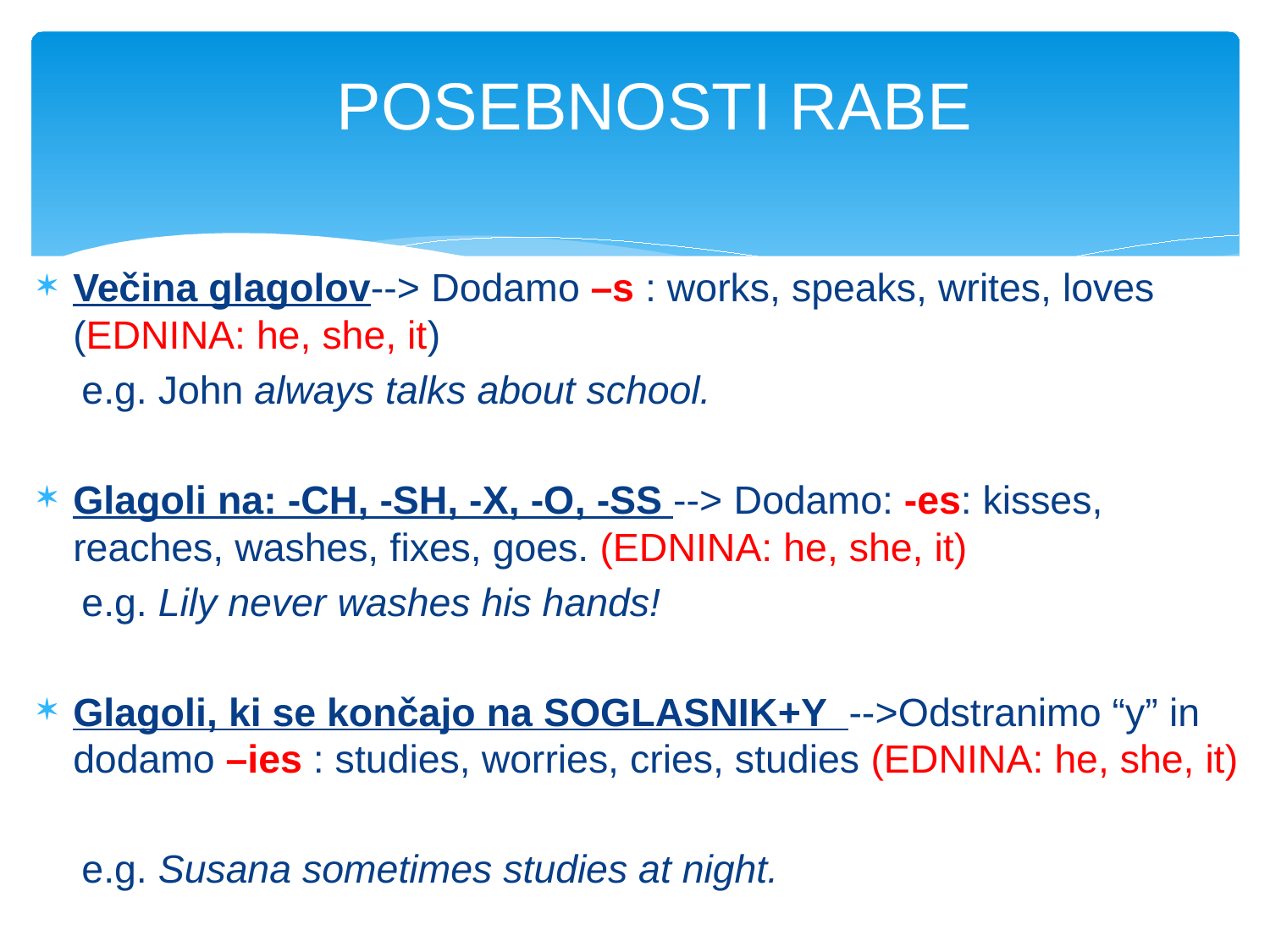

# POSEBNOSTI RABE
Večina glagolov--> Dodamo –s : works, speaks, writes, loves (EDNINA: he, she, it)
    e.g. John always talks about school.

Glagoli na: -CH, -SH, -X, -O, -SS --> Dodamo: -es: kisses, reaches, washes, fixes, goes. (EDNINA: he, she, it)
    e.g. Lily never washes his hands!

Glagoli, ki se končajo na SOGLASNIK+Y  -->Odstranimo “y” in dodamo –ies : studies, worries, cries, studies (EDNINA: he, she, it)

    e.g. Susana sometimes studies at night.